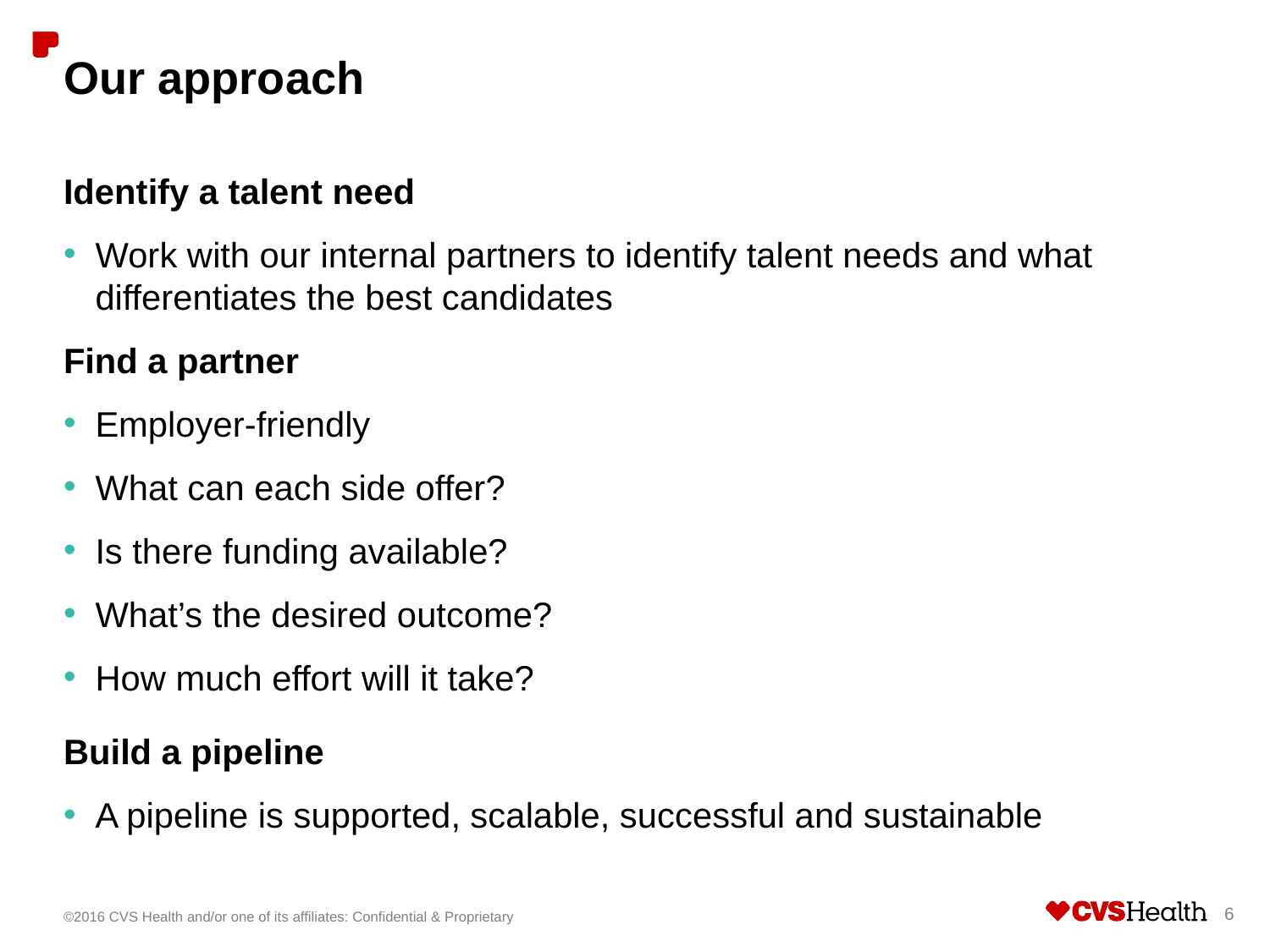

# Our approach
Identify a talent need
Work with our internal partners to identify talent needs and what differentiates the best candidates
Find a partner
Employer-friendly
What can each side offer?
Is there funding available?
What’s the desired outcome?
How much effort will it take?
Build a pipeline
A pipeline is supported, scalable, successful and sustainable

©2016 CVS Health and/or one of its affiliates: Confidential & Proprietary
6